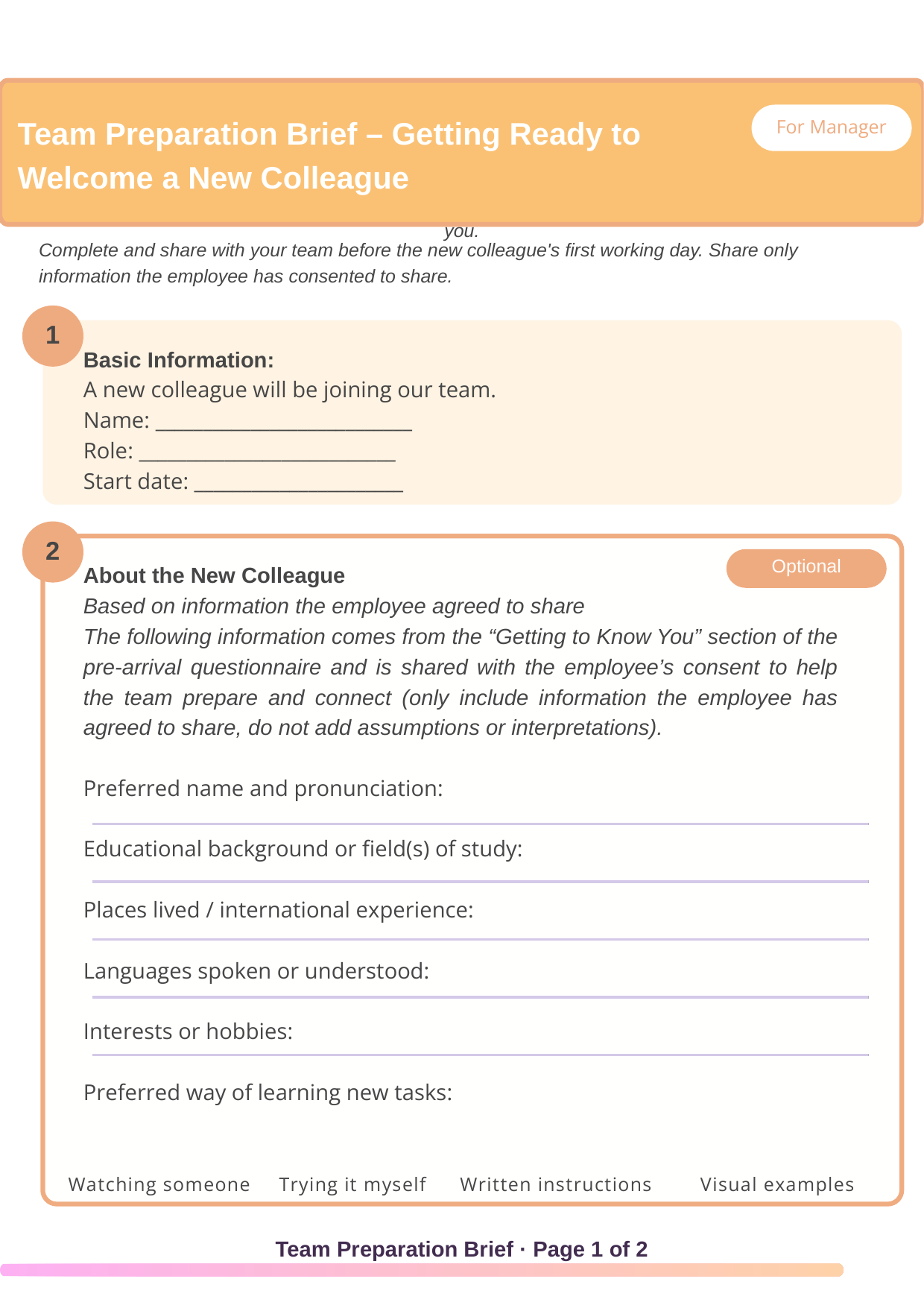

For Manager

Team Preparation Brief – Getting Ready to Welcome a New Colleague
This section is friendly and informal. It may be shared with your team to help them get to know you.
Complete and share with your team before the new colleague's first working day. Share only information the employee has consented to share.

1
Basic Information:
A new colleague will be joining our team.
Name: ___________________________
Role: ___________________________
Start date: ______________________

2
Optional

About the New Colleague
Based on information the employee agreed to share
The following information comes from the “Getting to Know You” section of the pre-arrival questionnaire and is shared with the employee’s consent to help the team prepare and connect (only include information the employee has agreed to share, do not add assumptions or interpretations).

Preferred name and pronunciation:

Educational background or field(s) of study:

Places lived / international experience:

Languages spoken or understood:

Interests or hobbies:

Preferred way of learning new tasks:

Watching someone
Trying it myself
Written instructions
 Visual examples
Team Preparation Brief · Page 1 of 2